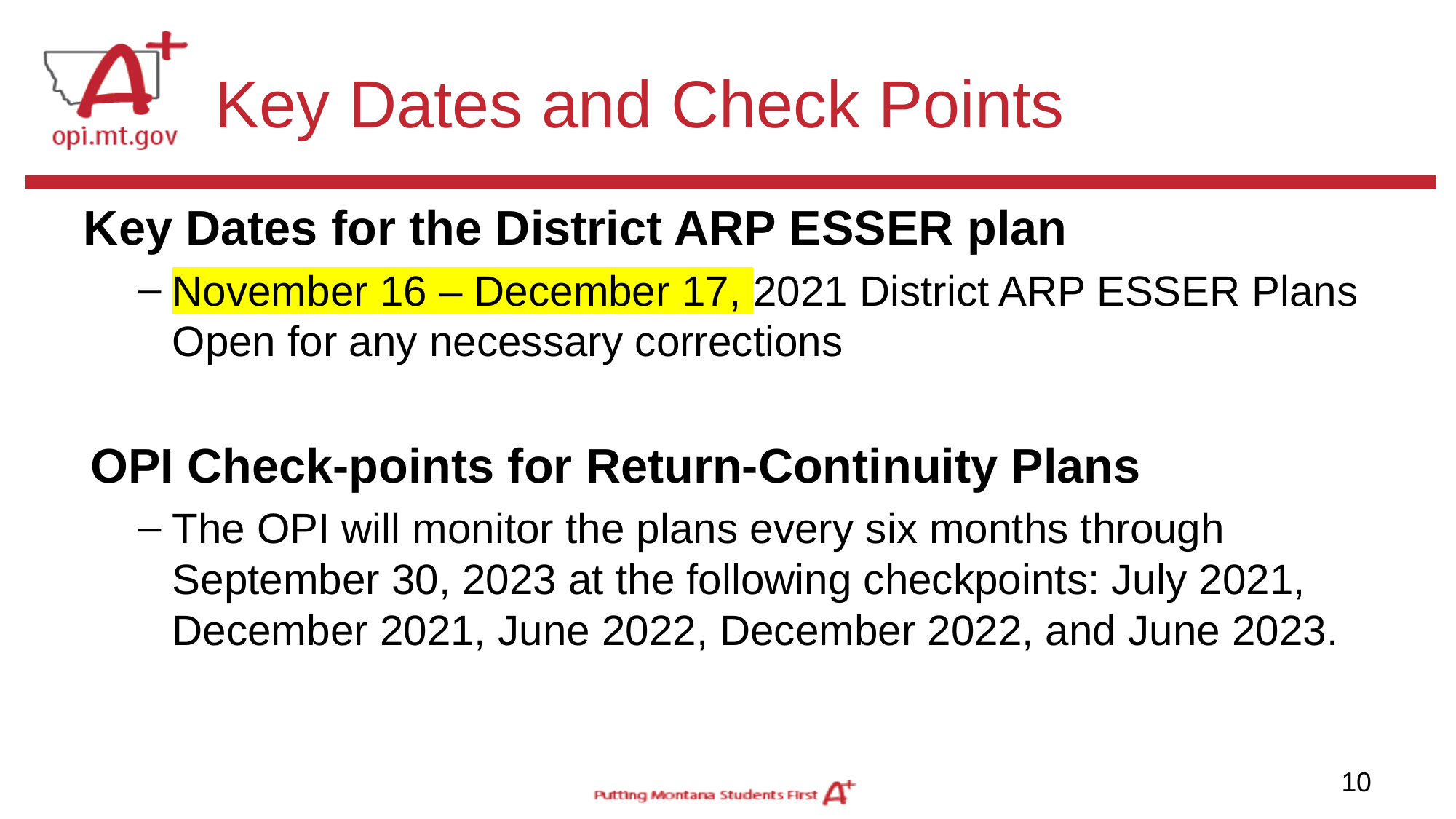

# Key Dates and Check Points
Key Dates for the District ARP ESSER plan
November 16 – December 17, 2021 District ARP ESSER Plans Open for any necessary corrections

OPI Check-points for Return-Continuity Plans
The OPI will monitor the plans every six months through September 30, 2023 at the following checkpoints: July 2021, December 2021, June 2022, December 2022, and June 2023.

10